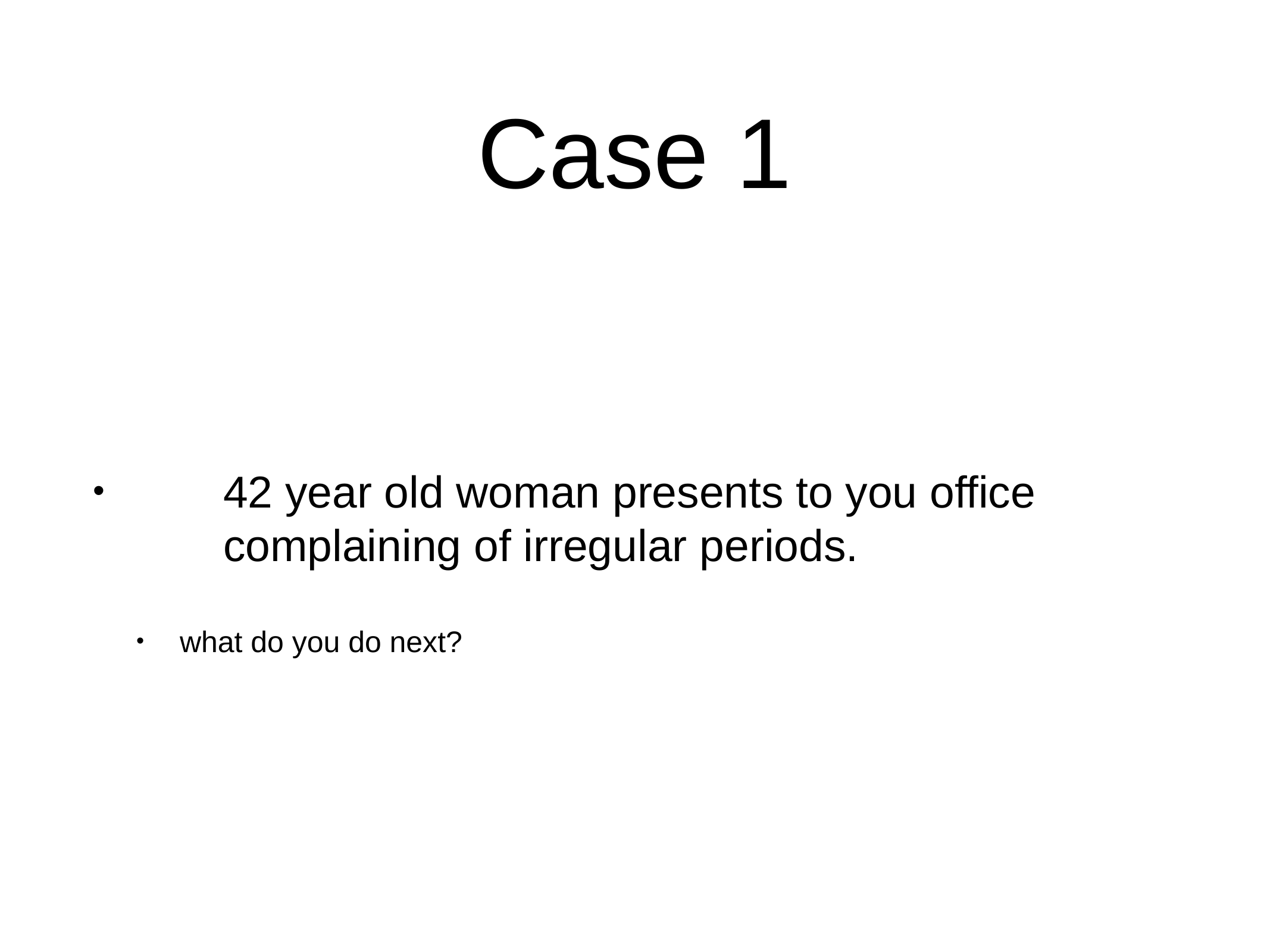

# Case 1
42 year old woman presents to you office complaining of irregular periods.
what do you do next?